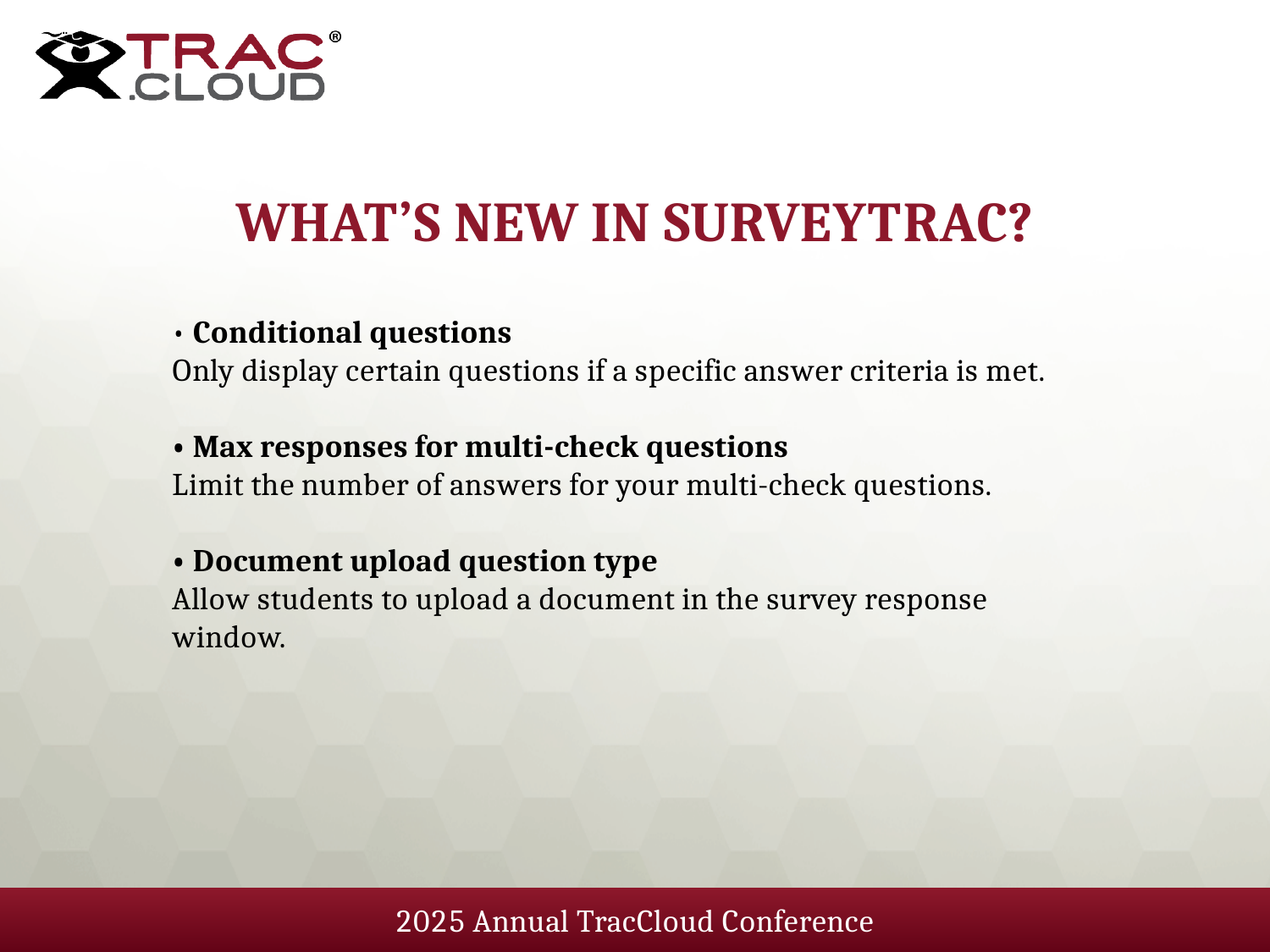

# What’s new in Surveytrac?
• Conditional questions
Only display certain questions if a specific answer criteria is met.

• Max responses for multi-check questions
Limit the number of answers for your multi-check questions.

• Document upload question type
Allow students to upload a document in the survey response window.